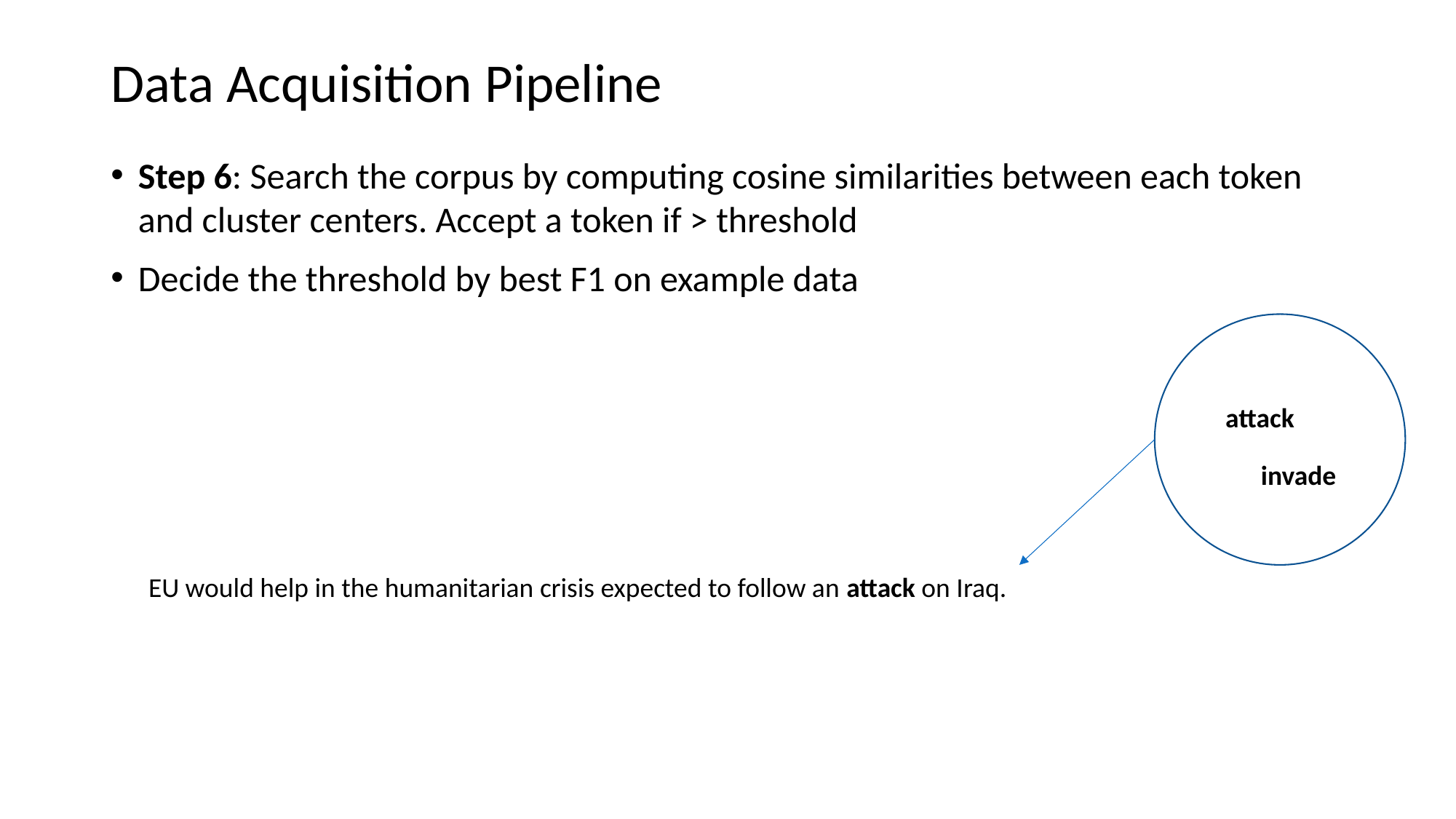

# Data Acquisition Pipeline
Step 6: Search the corpus by computing cosine similarities between each token and cluster centers. Accept a token if > threshold
Decide the threshold by best F1 on example data

attack
invade
EU would help in the humanitarian crisis expected to follow an attack on Iraq.